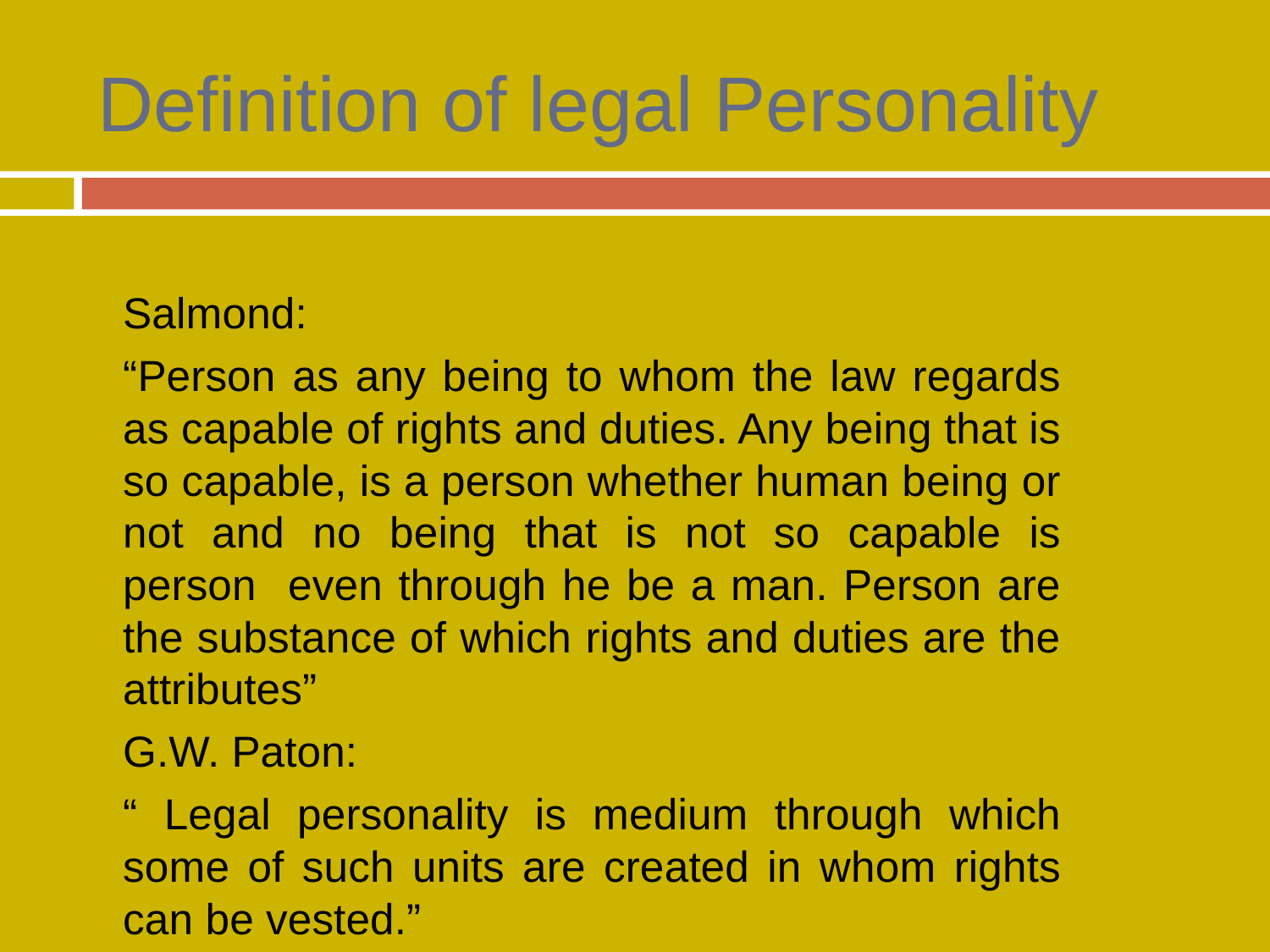

# Definition of legal Personality
Salmond:
	“Person as any being to whom the law regards as capable of rights and duties. Any being that is so capable, is a person whether human being or not and no being that is not so capable is person  even through he be a man. Person are the substance of which rights and duties are the attributes”
G.W. Paton:
	“ Legal personality is medium through which some of such units are created in whom rights can be vested.”